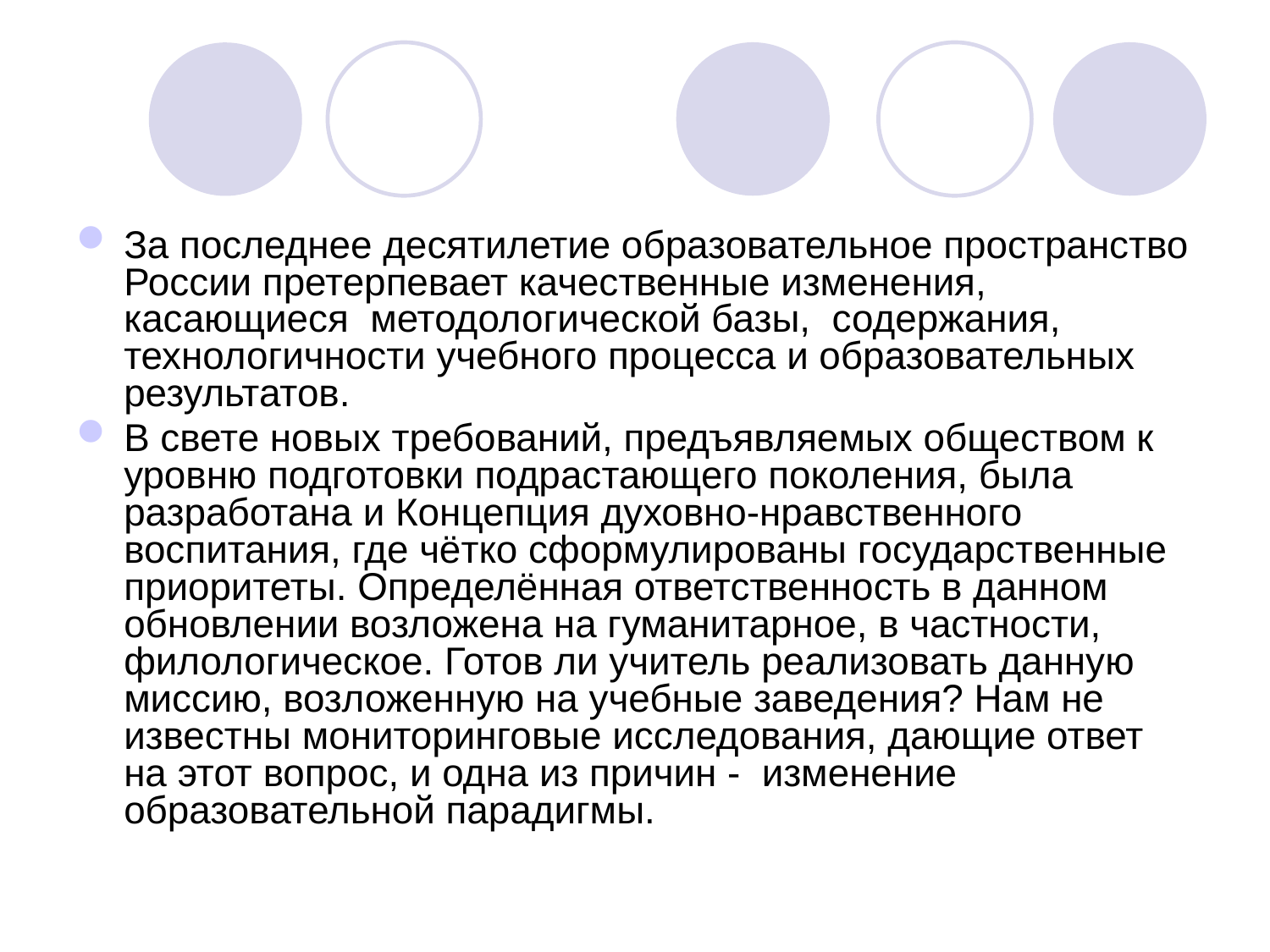

За последнее десятилетие образовательное пространство России претерпевает качественные изменения, касающиеся  методологической базы,  содержания, технологичности учебного процесса и образовательных результатов.
В свете новых требований, предъявляемых обществом к уровню подготовки подрастающего поколения, была разработана и Концепция духовно-нравственного воспитания, где чётко сформулированы государственные приоритеты. Определённая ответственность в данном обновлении возложена на гуманитарное, в частности, филологическое. Готов ли учитель реализовать данную миссию, возложенную на учебные заведения? Нам не известны мониторинговые исследования, дающие ответ на этот вопрос, и одна из причин -  изменение образовательной парадигмы.